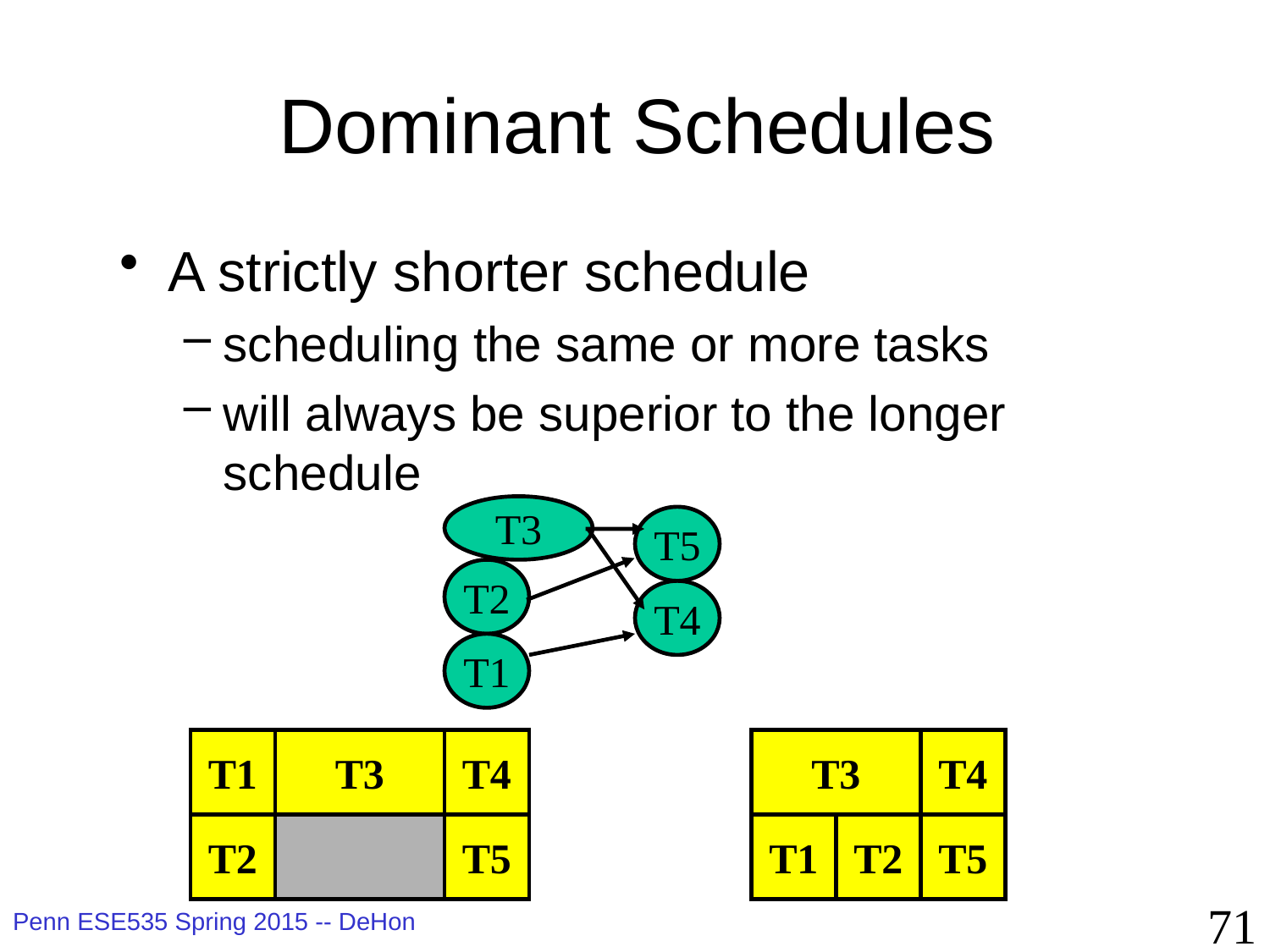

# Dominant Schedules
A strictly shorter schedule
scheduling the same or more tasks
will always be superior to the longer schedule
T3
T5

T2
T4
T1

T1

T3

T4

T3

T4
T2

T5
T1
T2
T5
71
Penn ESE535 Spring 2015 -- DeHon